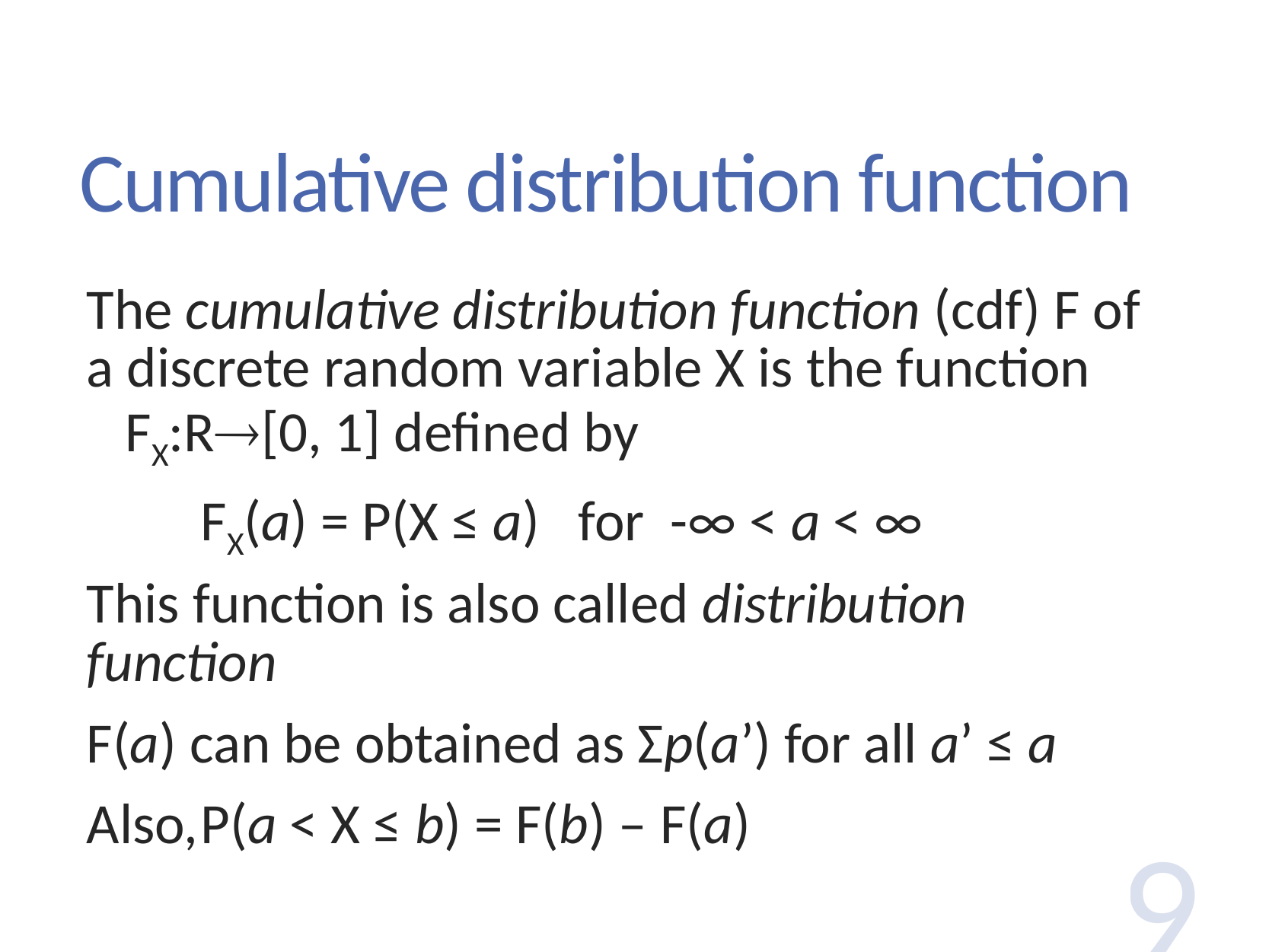

# Cumulative distribution function
The cumulative distribution function (cdf) F of a discrete random variable X is the function         FX:R→[0, 1] defined by
	FX(a) = P(X ≤ a)   for  -∞ < a < ∞
This function is also called distribution function
F(a) can be obtained as Ʃp(a’) for all a’ ≤ a
Also,	P(a < X ≤ b) = F(b) – F(a)

9